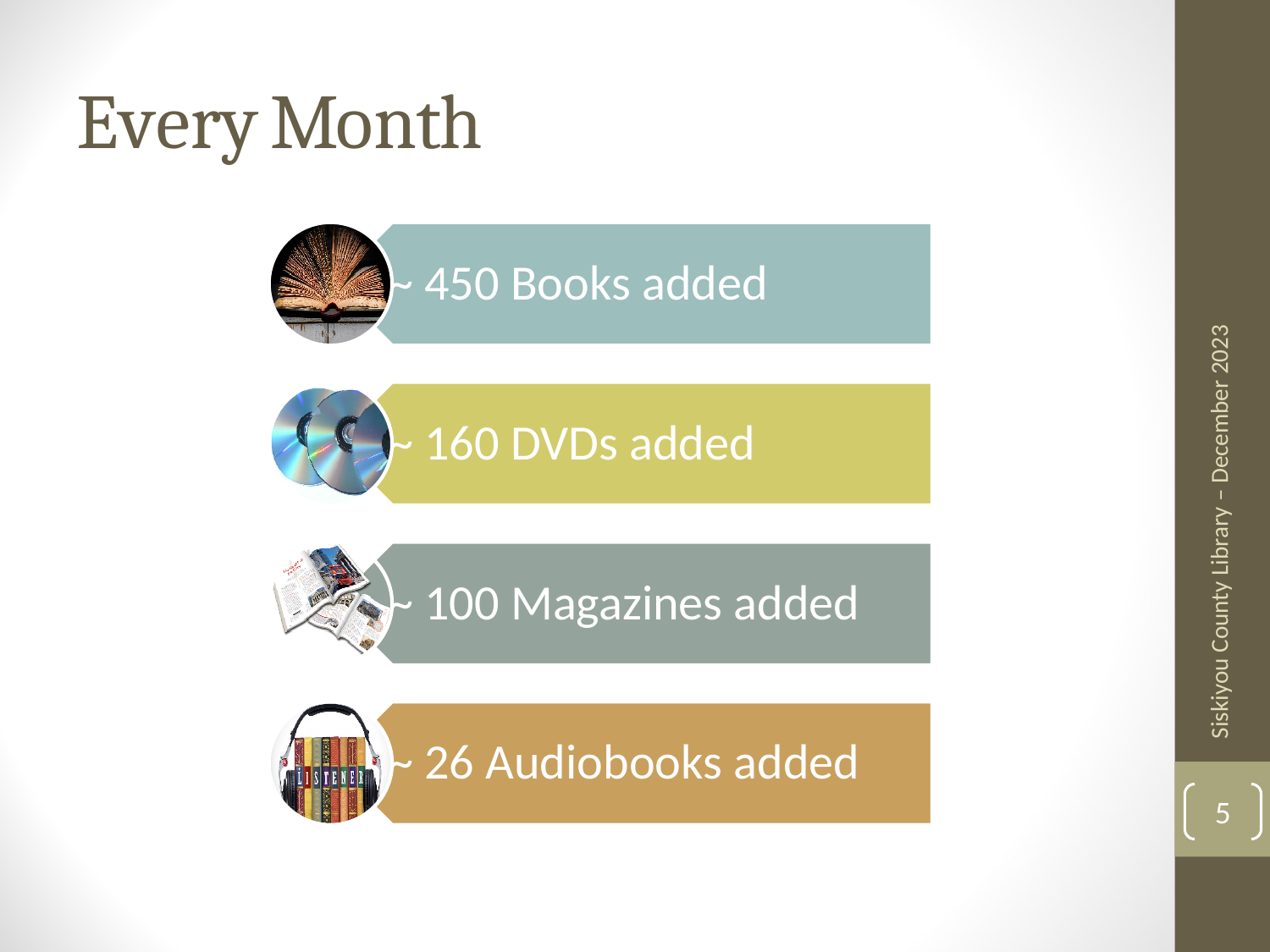

# Every Month
~ 450 Books added
~ 160 DVDs added
~ 100 Magazines added
~ 26 Audiobooks added
Siskiyou County Library – December 2023
5